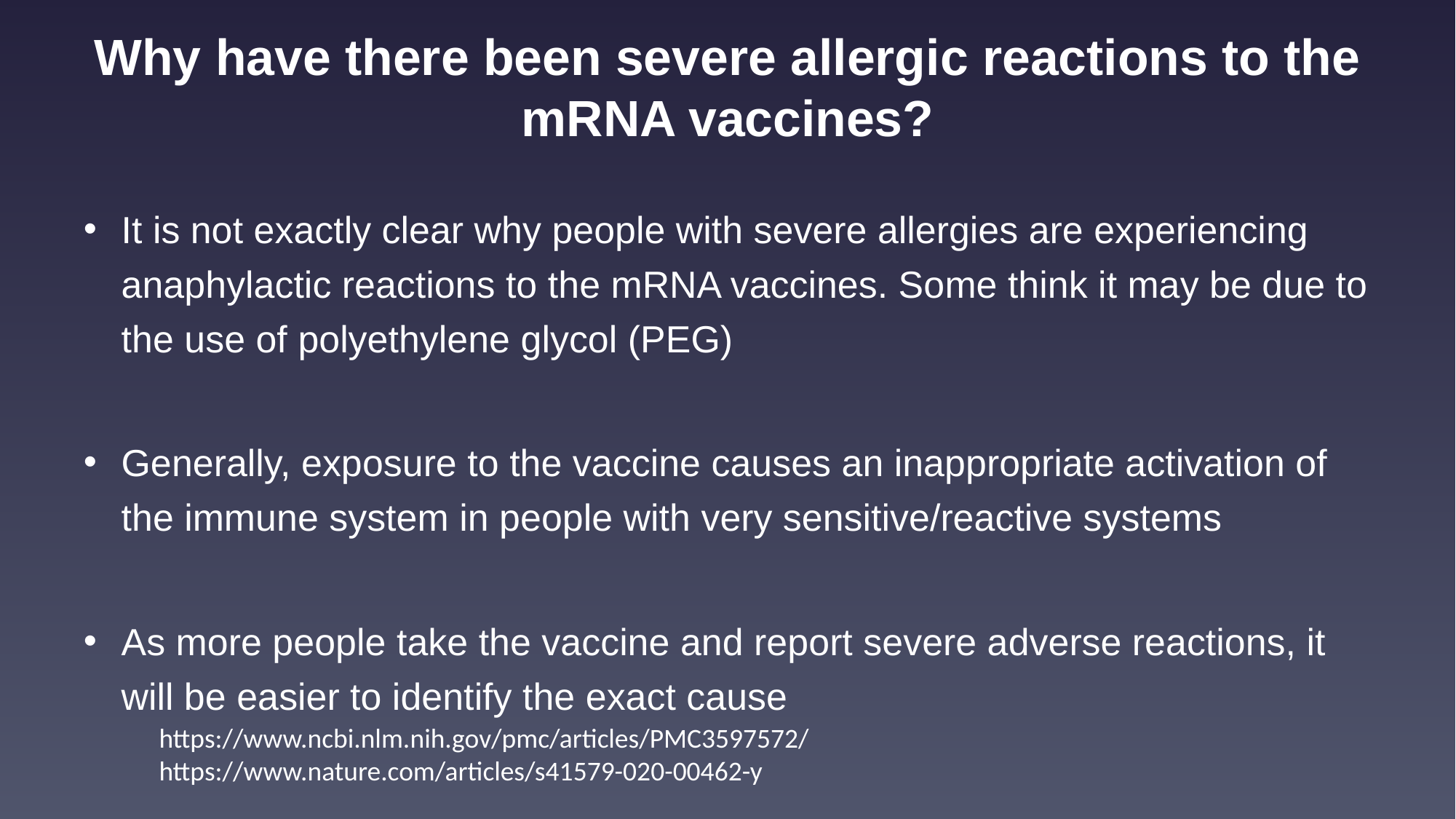

# Why have there been severe allergic reactions to the mRNA vaccines?
It is not exactly clear why people with severe allergies are experiencing anaphylactic reactions to the mRNA vaccines. Some think it may be due to the use of polyethylene glycol (PEG)

Generally, exposure to the vaccine causes an inappropriate activation of the immune system in people with very sensitive/reactive systems

As more people take the vaccine and report severe adverse reactions, it will be easier to identify the exact cause

https://www.ncbi.nlm.nih.gov/pmc/articles/PMC3597572/
https://www.nature.com/articles/s41579-020-00462-y